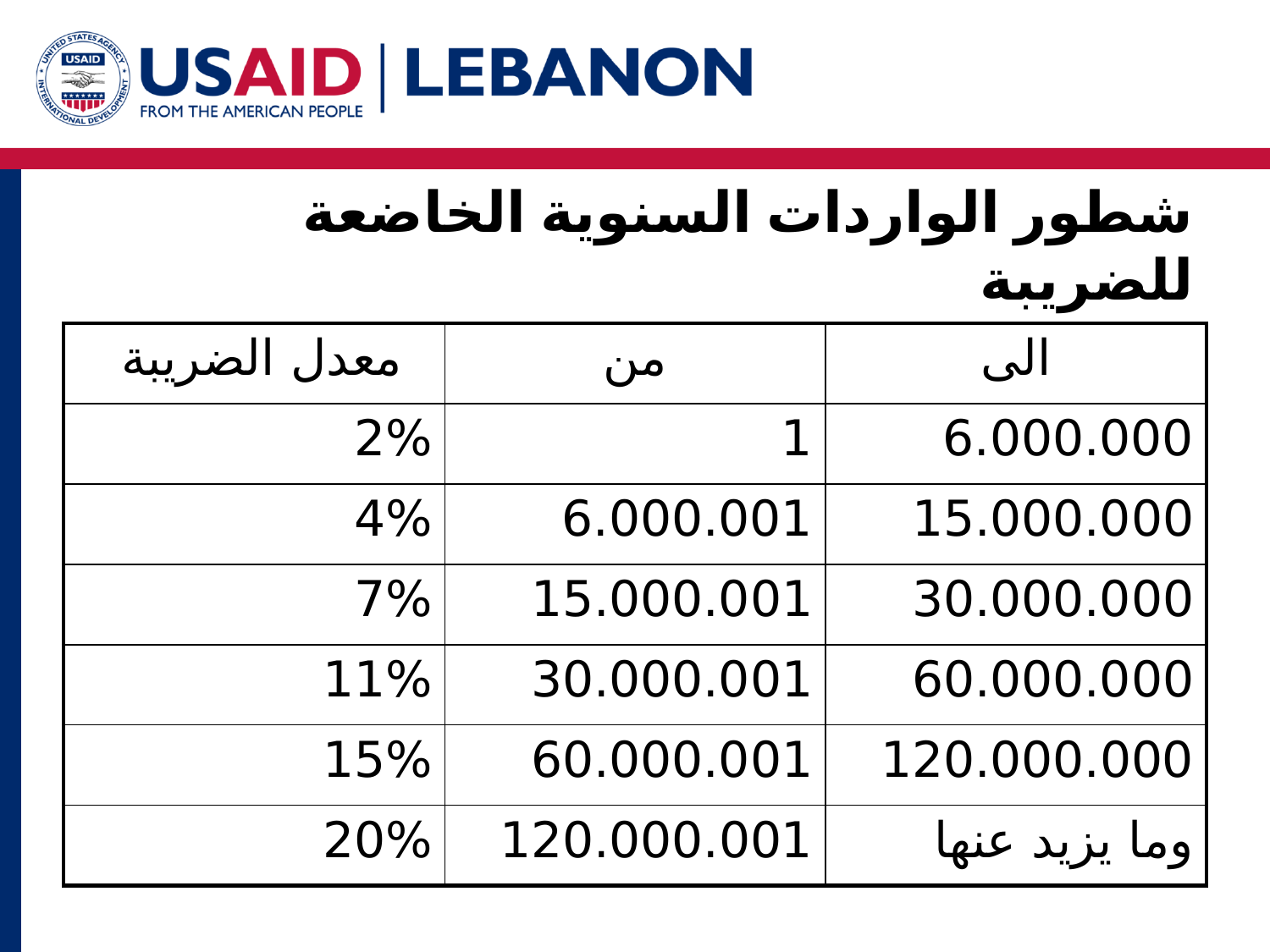

# شطور الواردات السنوية الخاضعة للضريبة
| معدل الضريبة | من | الى |
| --- | --- | --- |
| 2% | 1 | 6.000.000 |
| 4% | 6.000.001 | 15.000.000 |
| 7% | 15.000.001 | 30.000.000 |
| 11% | 30.000.001 | 60.000.000 |
| 15% | 60.000.001 | 120.000.000 |
| 20% | 120.000.001 | وما يزيد عنها |